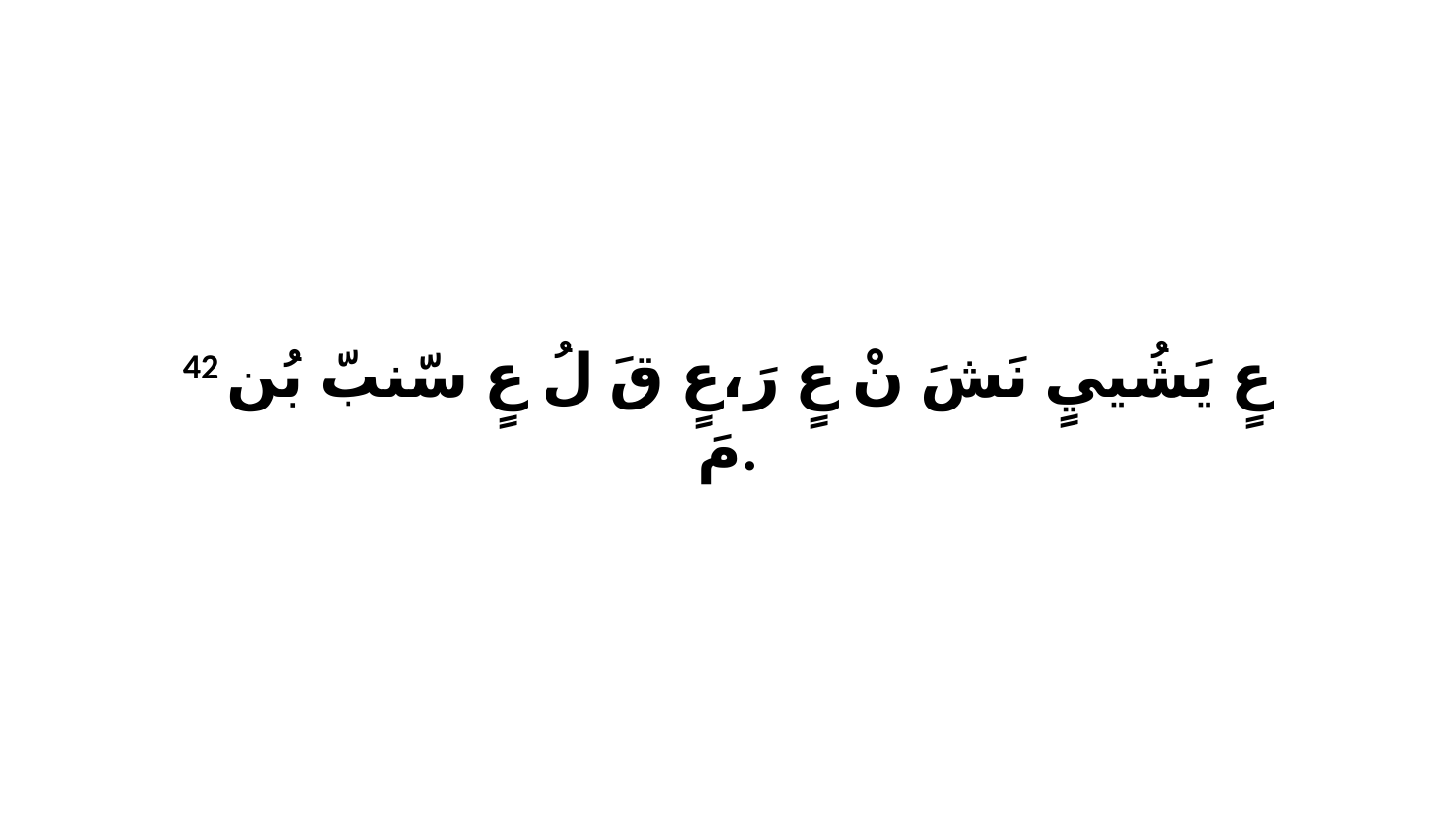

42 عٍ يَشُييٍ نَشَ نْ عٍ رَ،عٍ قَ لُ عٍ سّنبّ بُن مَ.